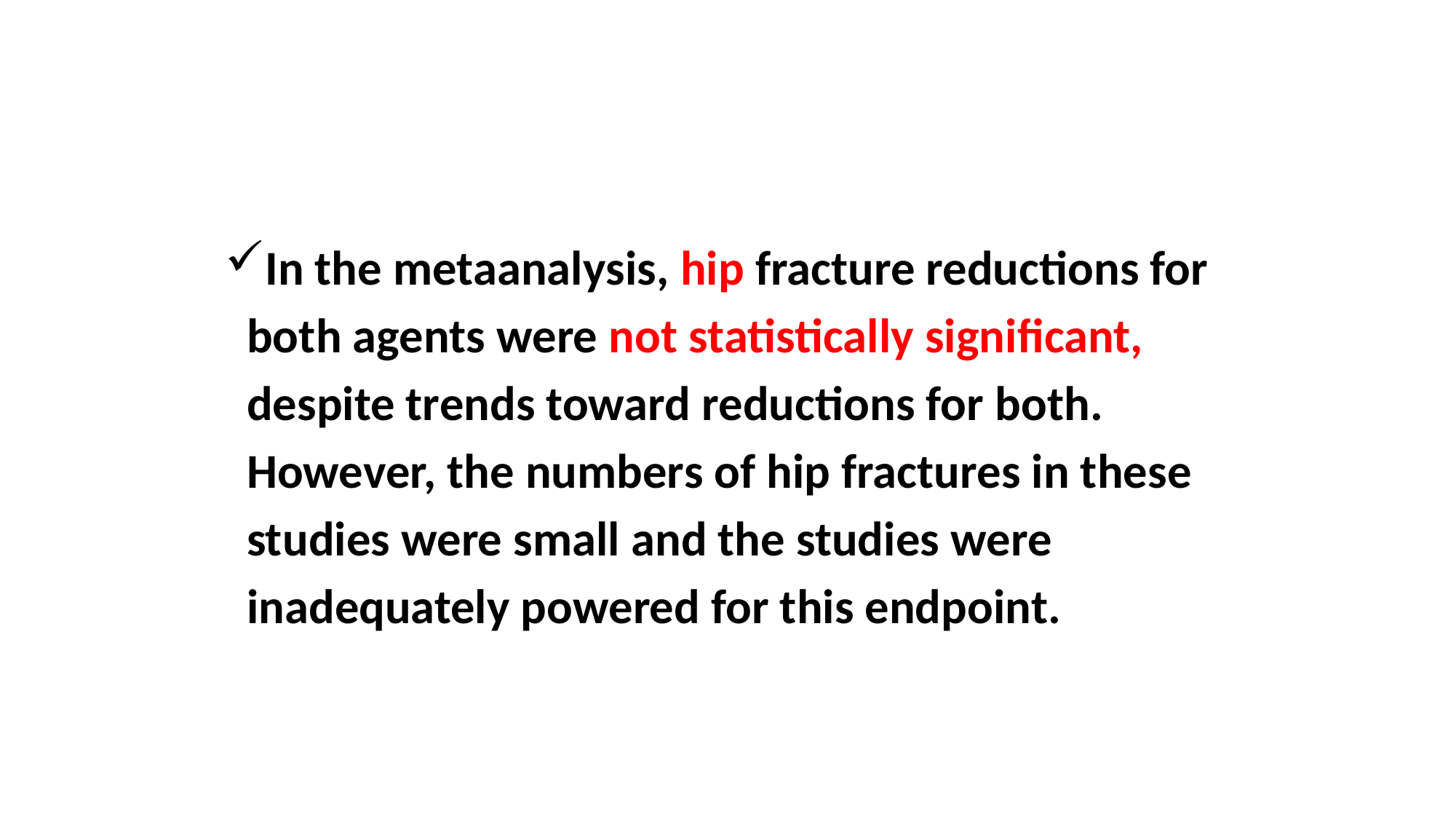

In the metaanalysis, hip fracture reductions for
  both agents were not statistically significant,
  despite trends toward reductions for both.
  However, the numbers of hip fractures in these
  studies were small and the studies were
  inadequately powered for this endpoint.